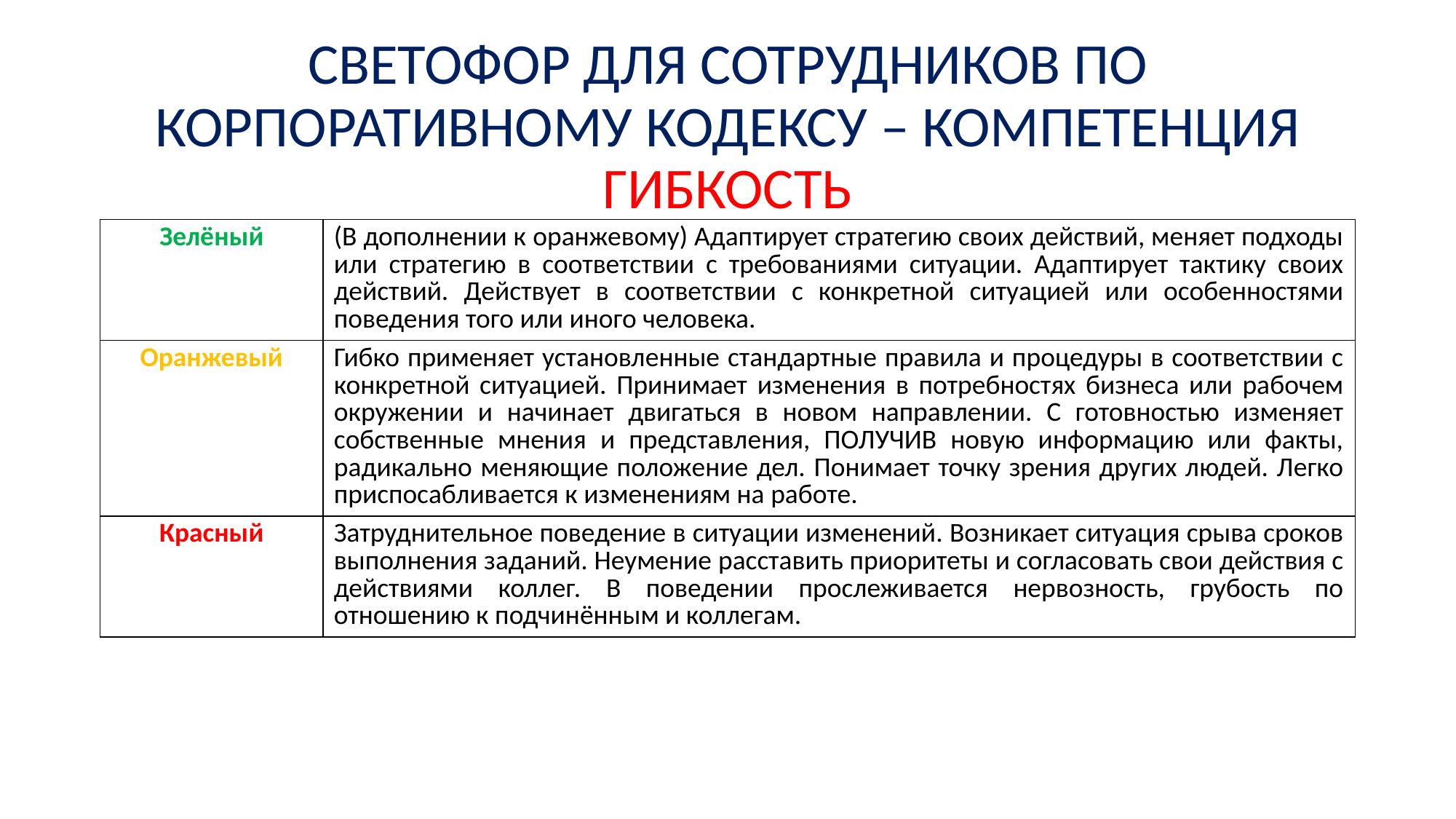

# СВЕТОФОР ДЛЯ СОТРУДНИКОВ ПО КОРПОРАТИВНОМУ КОДЕКСУ – КОМПЕТЕНЦИЯ ГИБКОСТЬ
| Зелёный | (В дополнении к оранжевому) Адаптирует стратегию своих действий, меняет подходы или стратегию в соответствии с требованиями ситуации. Адаптирует тактику своих действий. Действует в соответствии с конкретной ситуацией или особенностями поведения того или иного человека. |
| --- | --- |
| Оранжевый | Гибко применяет установленные стандартные правила и процедуры в соответствии с конкретной ситуацией. Принимает изменения в потребностях бизнеса или рабочем окружении и начинает двигаться в новом направлении. С готовностью изменяет собственные мнения и представления, ПОЛУЧИВ новую информацию или факты, радикально меняющие положение дел. Понимает точку зрения других людей. Легко приспосабливается к изменениям на работе. |
| Красный | Затруднительное поведение в ситуации изменений. Возникает ситуация срыва сроков выполнения заданий. Неумение расставить приоритеты и согласовать свои действия с действиями коллег. В поведении прослеживается нервозность, грубость по отношению к подчинённым и коллегам. |